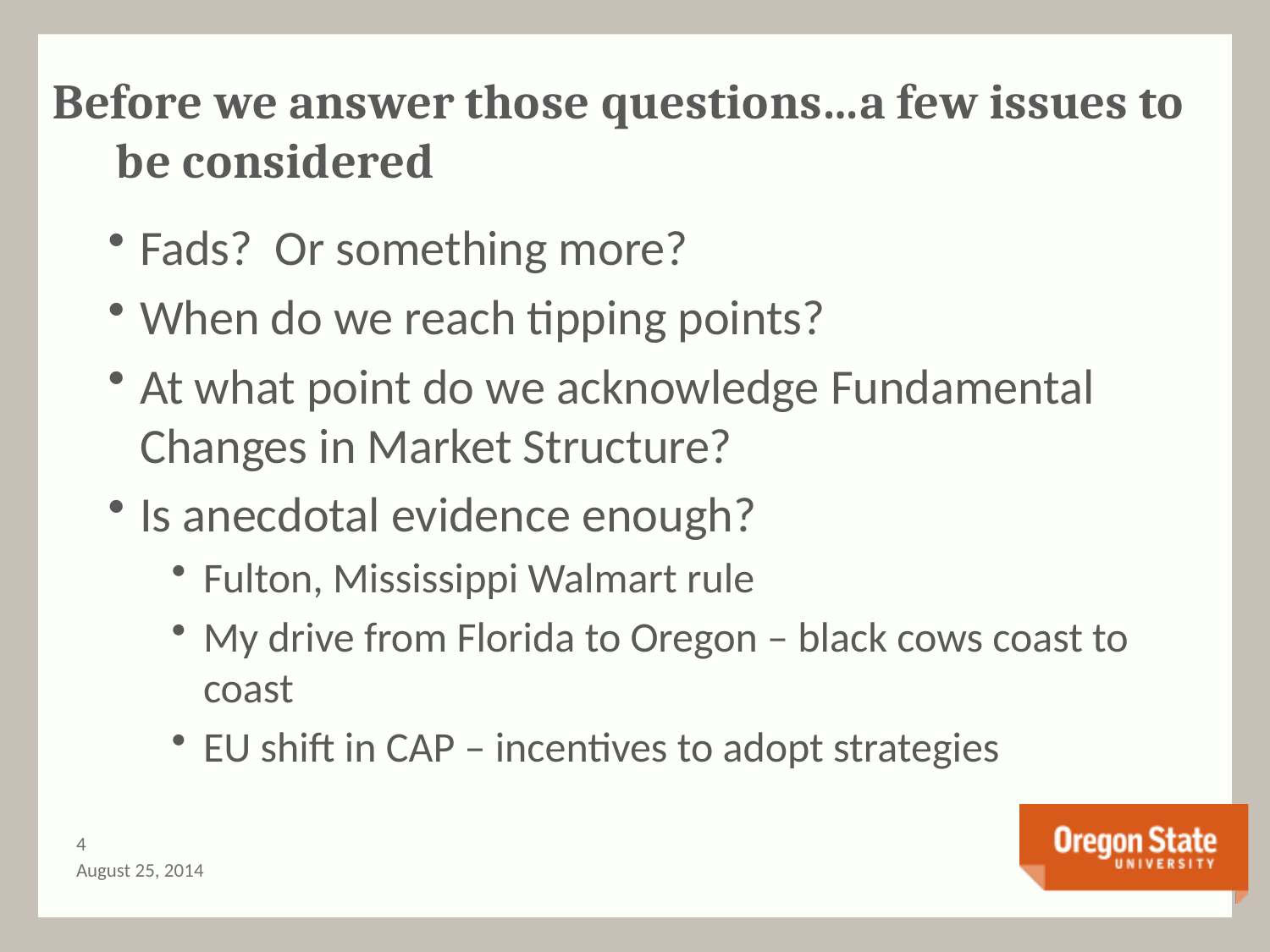

# Before we answer those questions…a few issues to be considered
Fads?  Or something more?
When do we reach tipping points?
At what point do we acknowledge Fundamental Changes in Market Structure?
Is anecdotal evidence enough?
Fulton, Mississippi Walmart rule
My drive from Florida to Oregon – black cows coast to coast
EU shift in CAP – incentives to adopt strategies

4
August 25, 2014